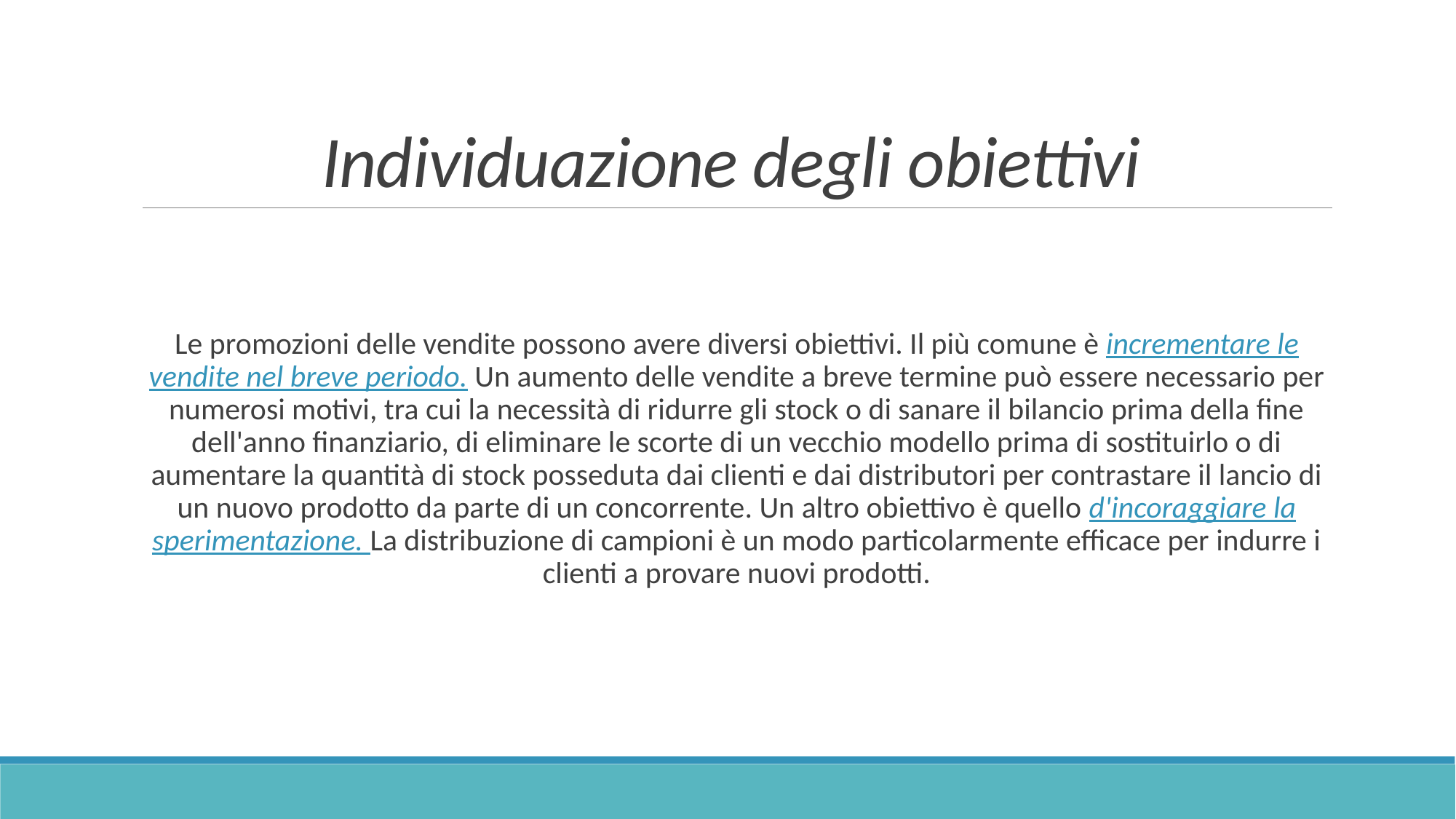

# Individuazione degli obiettivi
Le promozioni delle vendite possono avere diversi obiettivi. Il più comune è incrementare le vendite nel breve periodo. Un aumento delle vendite a breve termine può essere necessario per numerosi motivi, tra cui la necessità di ridurre gli stock o di sanare il bilancio prima della fine dell'anno finanziario, di eliminare le scorte di un vecchio modello prima di sostituirlo o di aumentare la quantità di stock posseduta dai clienti e dai distributori per contrastare il lancio di un nuovo prodotto da parte di un concorrente. Un altro obiettivo è quello d'incoraggiare la sperimentazione. La distribuzione di campioni è un modo particolarmente efficace per indurre i clienti a provare nuovi prodotti.